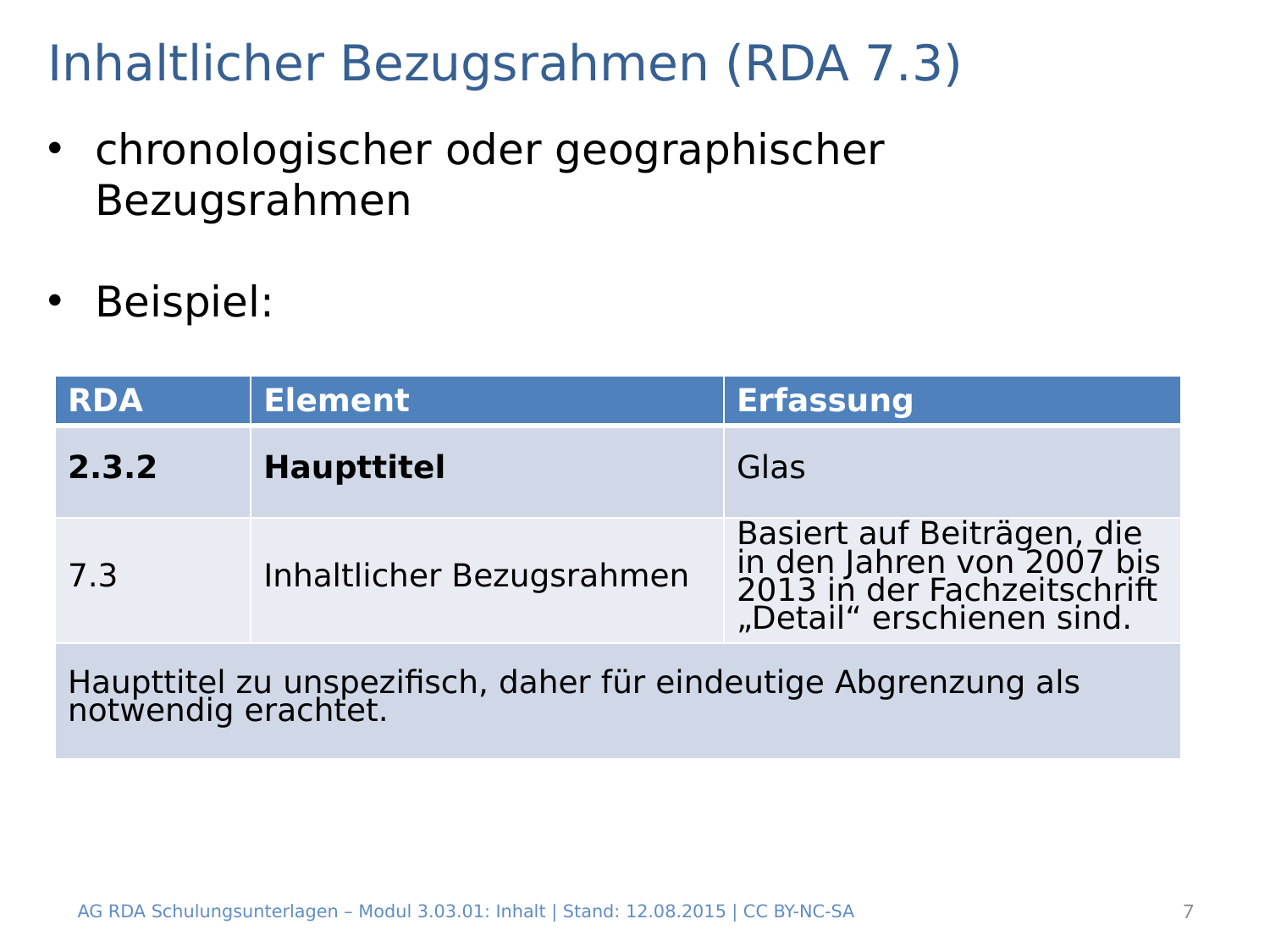

# Inhaltlicher Bezugsrahmen (RDA 7.3)
chronologischer oder geographischer Bezugsrahmen

Beispiel:
| RDA | Element | Erfassung |
| --- | --- | --- |
| 2.3.2 | Haupttitel | Glas |
| 7.3 | Inhaltlicher Bezugsrahmen | Basiert auf Beiträgen, die in den Jahren von 2007 bis 2013 in der Fachzeitschrift „Detail“ erschienen sind. |
| Haupttitel zu unspezifisch, daher für eindeutige Abgrenzung als notwendig erachtet. |  |  |
AG RDA Schulungsunterlagen – Modul 3.03.01: Inhalt | Stand: 12.08.2015 | CC BY-NC-SA
7